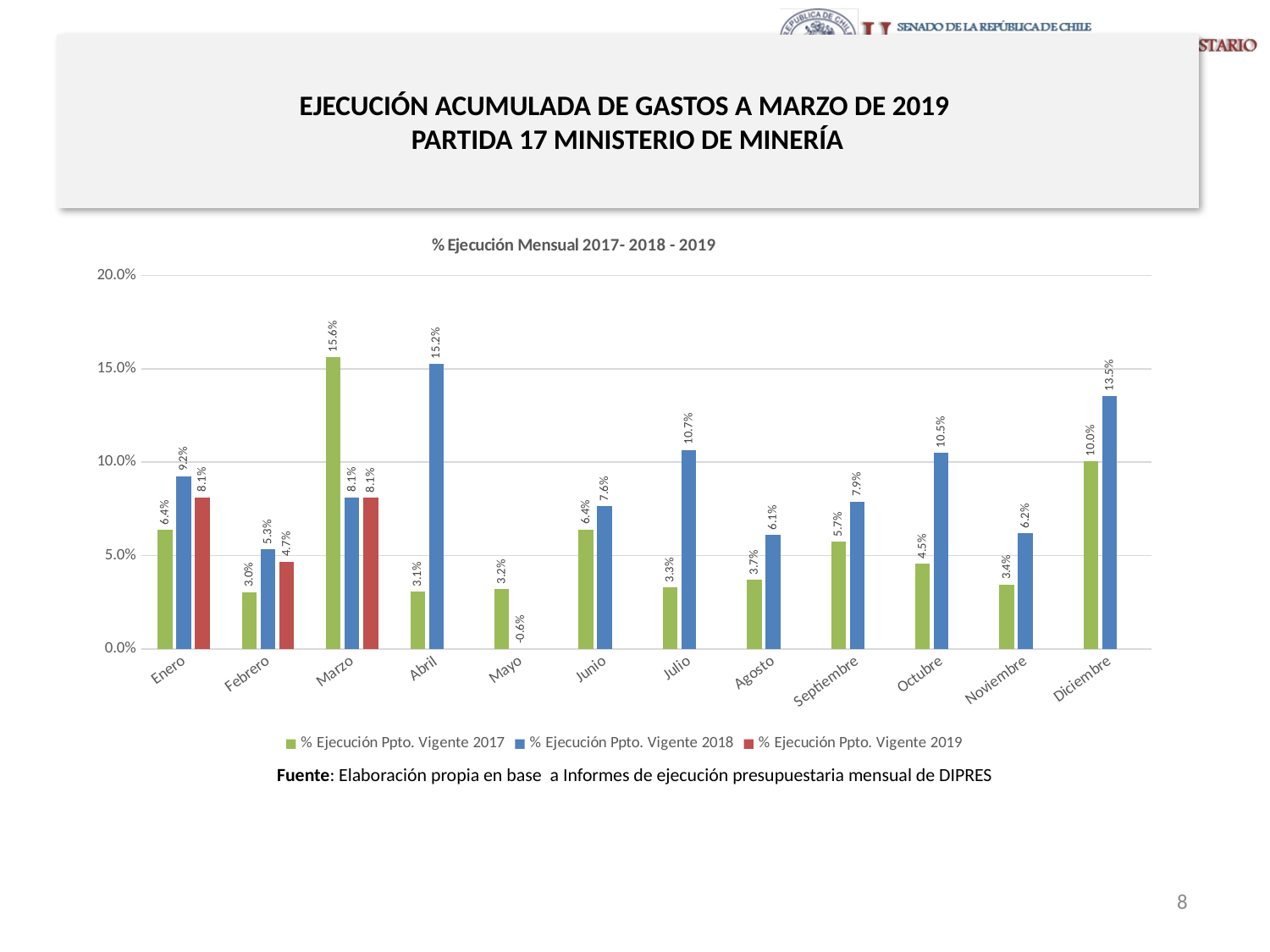

# EJECUCIÓN ACUMULADA DE GASTOS A MARZO DE 2019 PARTIDA 17 MINISTERIO DE MINERÍA

[unsupported chart]

Fuente: Elaboración propia en base  a Informes de ejecución presupuestaria mensual de DIPRES
8